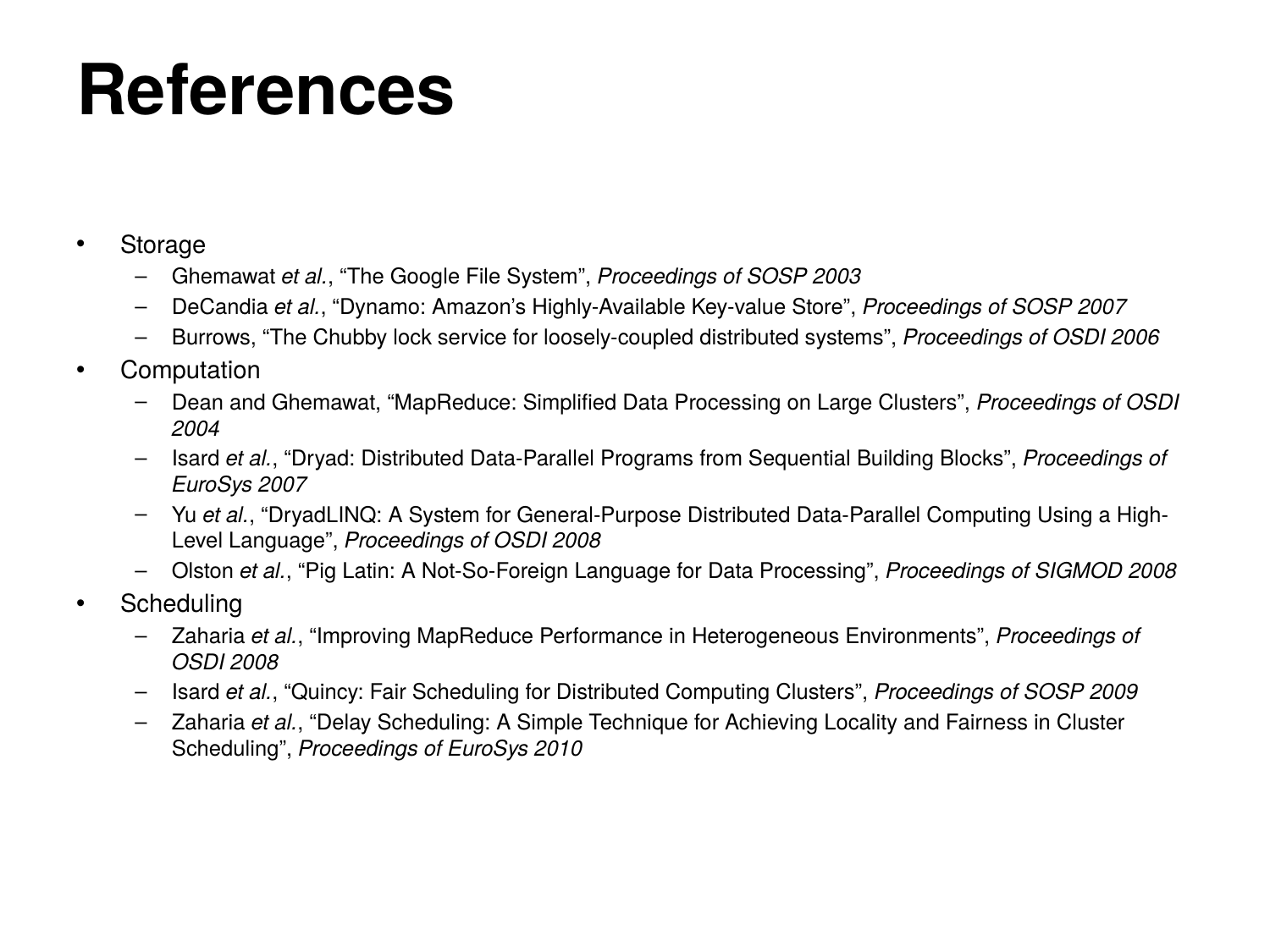

# References
Storage
Ghemawat et al., “The Google File System”, Proceedings of SOSP 2003
DeCandia et al., “Dynamo: Amazon’s Highly-Available Key-value Store”, Proceedings of SOSP 2007
Burrows, “The Chubby lock service for loosely-coupled distributed systems”, Proceedings of OSDI 2006
Computation
Dean and Ghemawat, “MapReduce: Simplified Data Processing on Large Clusters”, Proceedings of OSDI 2004
Isard et al., “Dryad: Distributed Data-Parallel Programs from Sequential Building Blocks”, Proceedings of EuroSys 2007
Yu et al., “DryadLINQ: A System for General-Purpose Distributed Data-Parallel Computing Using a High-Level Language”, Proceedings of OSDI 2008
Olston et al., “Pig Latin: A Not-So-Foreign Language for Data Processing”, Proceedings of SIGMOD 2008
Scheduling
Zaharia et al., “Improving MapReduce Performance in Heterogeneous Environments”, Proceedings of OSDI 2008
Isard et al., “Quincy: Fair Scheduling for Distributed Computing Clusters”, Proceedings of SOSP 2009
Zaharia et al., “Delay Scheduling: A Simple Technique for Achieving Locality and Fairness in Cluster Scheduling”, Proceedings of EuroSys 2010